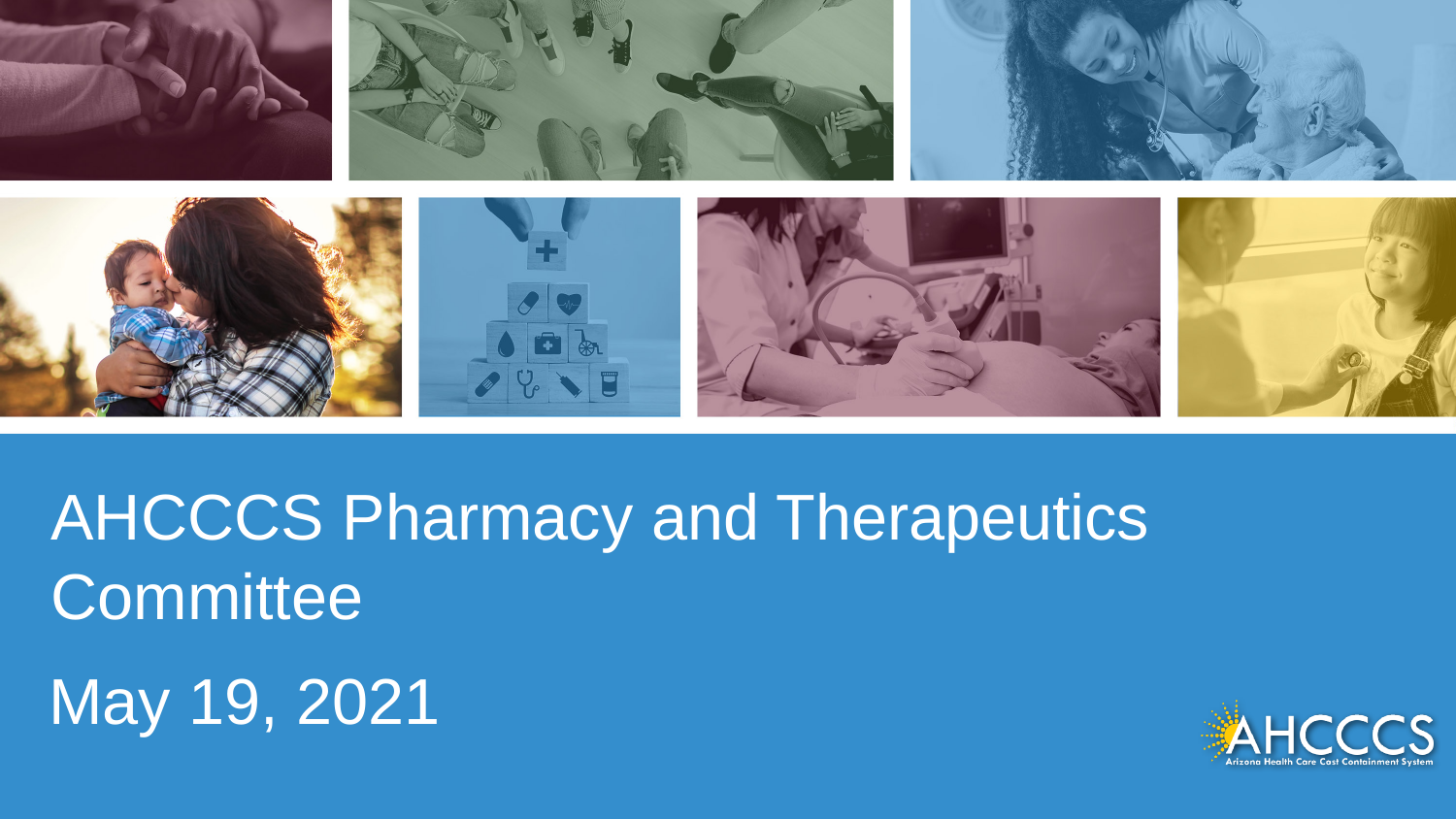

AHCCCS Pharmacy and Therapeutics Committee
May 19, 2021